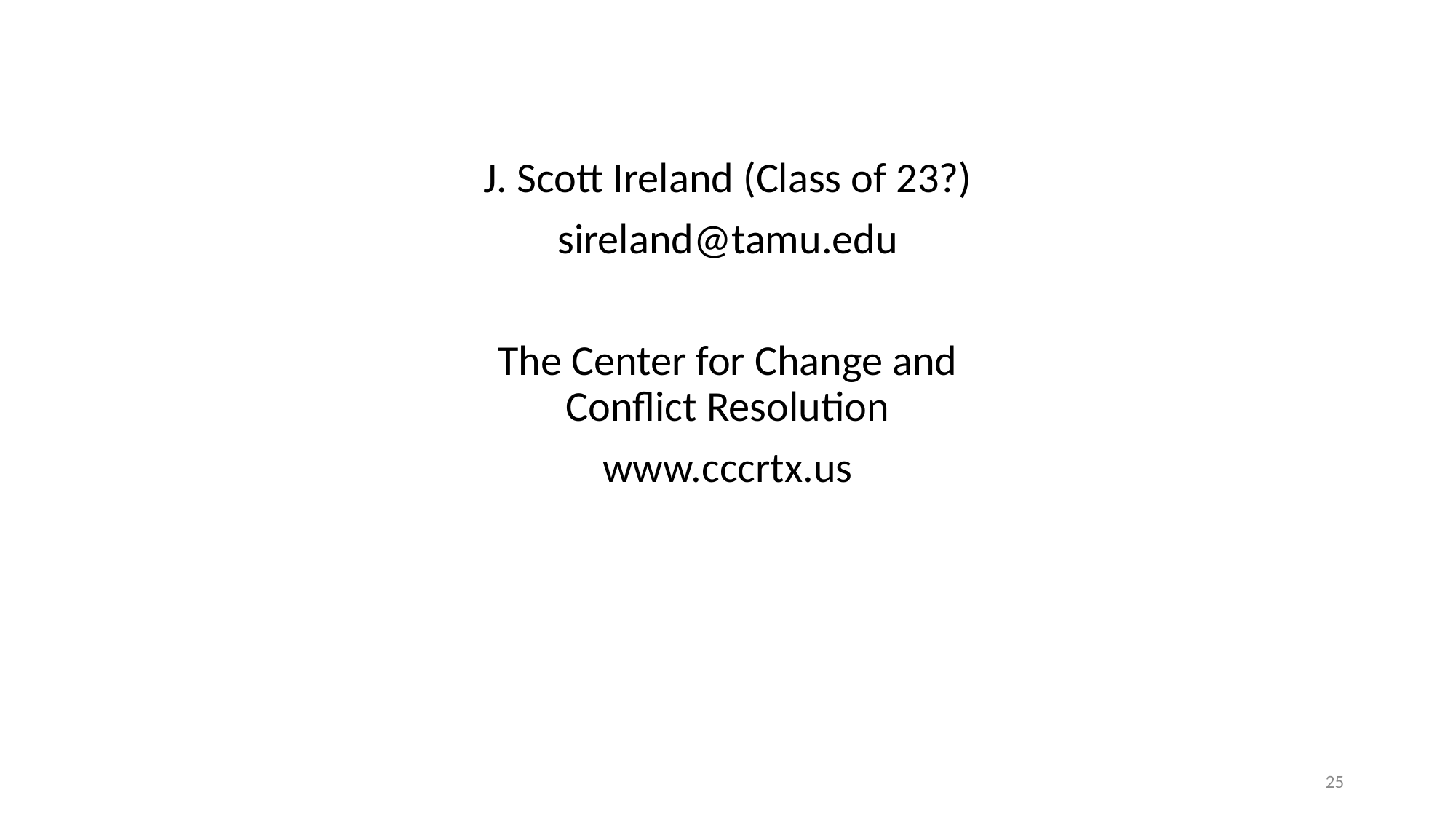

J. Scott Ireland (Class of 23?)
sireland@tamu.edu

The Center for Change and Conflict Resolution
www.cccrtx.us

25